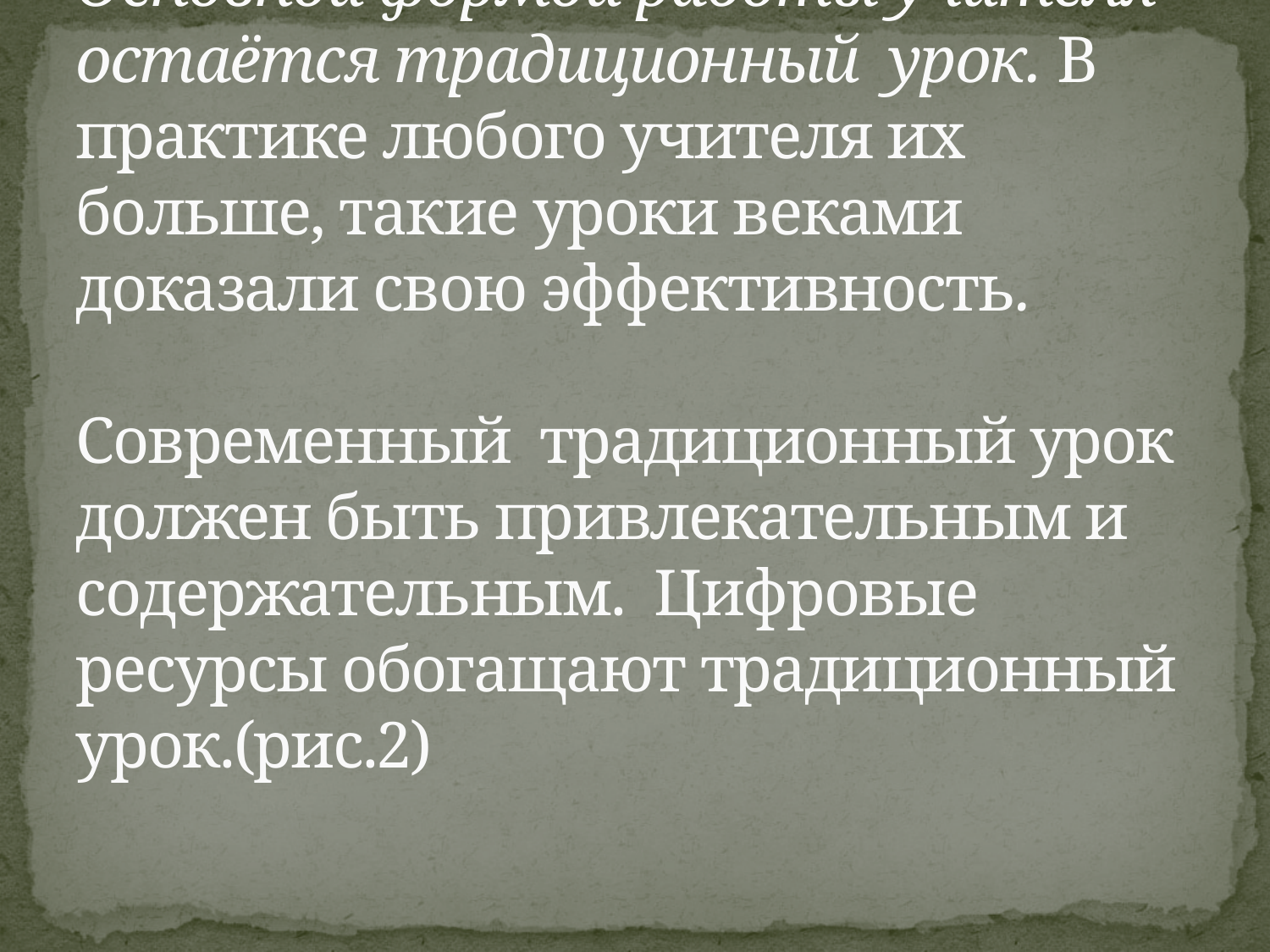

# Основной формой работы учителя остаётся традиционный  урок. В практике любого учителя их больше, такие уроки веками доказали свою эффективность.   Современный  традиционный урок должен быть привлекательным и содержательным.  Цифровые ресурсы обогащают традиционный урок.(рис.2)